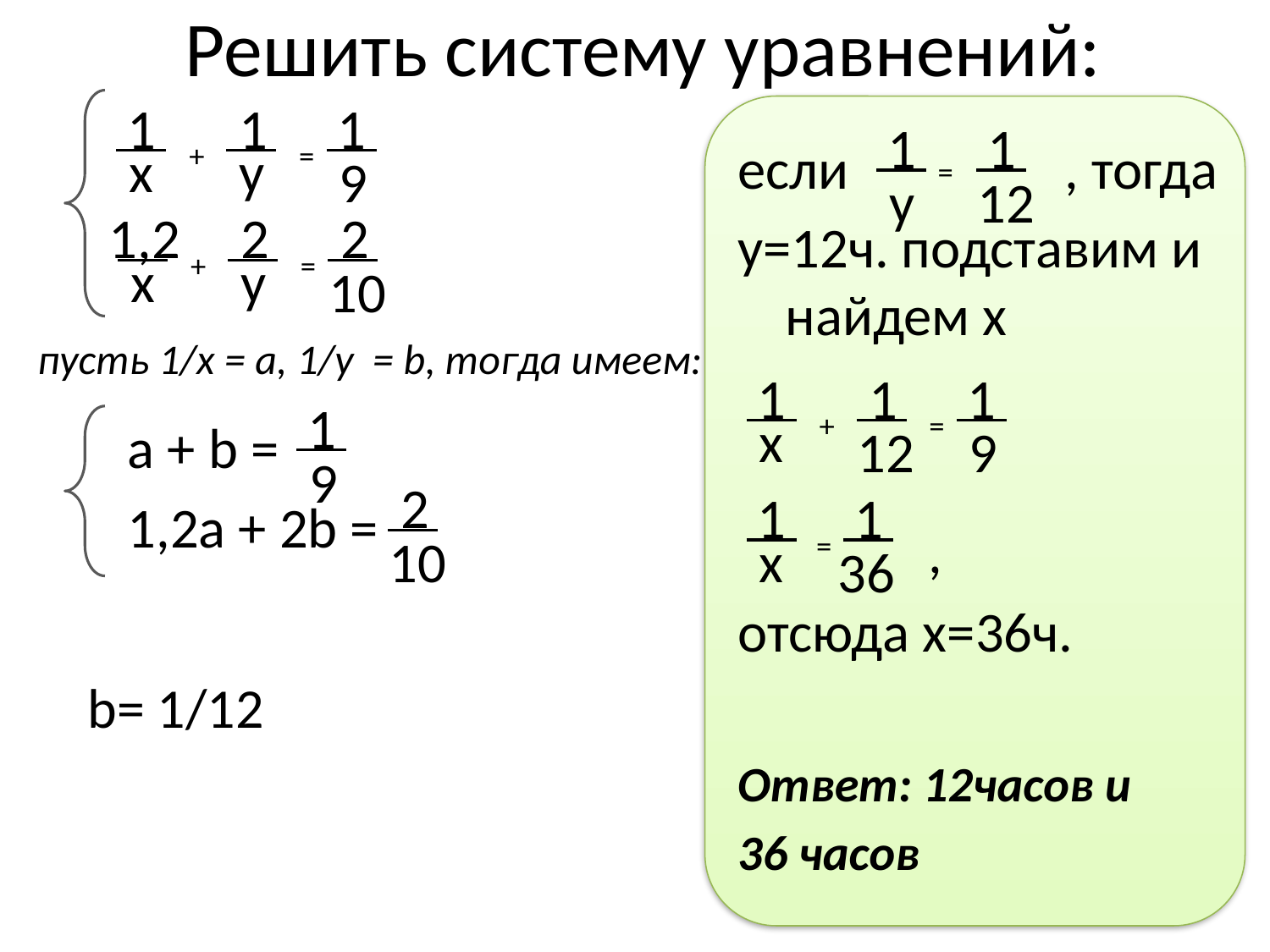

# Решить систему уравнений:
1
1
1

1
1
если                 , тогда
у=12ч. подставим и найдем х

               ,
отсюда х=36ч.

Ответ: 12часов и
36 часов
х
+
у
=
9
=
у
12
1,2
2
2
х
+
у
=
10
пусть 1/х = а, 1/у  = b, тогда имеем:
1
1
1
1
х
+
=

а + b =
1,2а + 2b =
12
9
9
2
1
1
10
х
=
36
b= 1/12